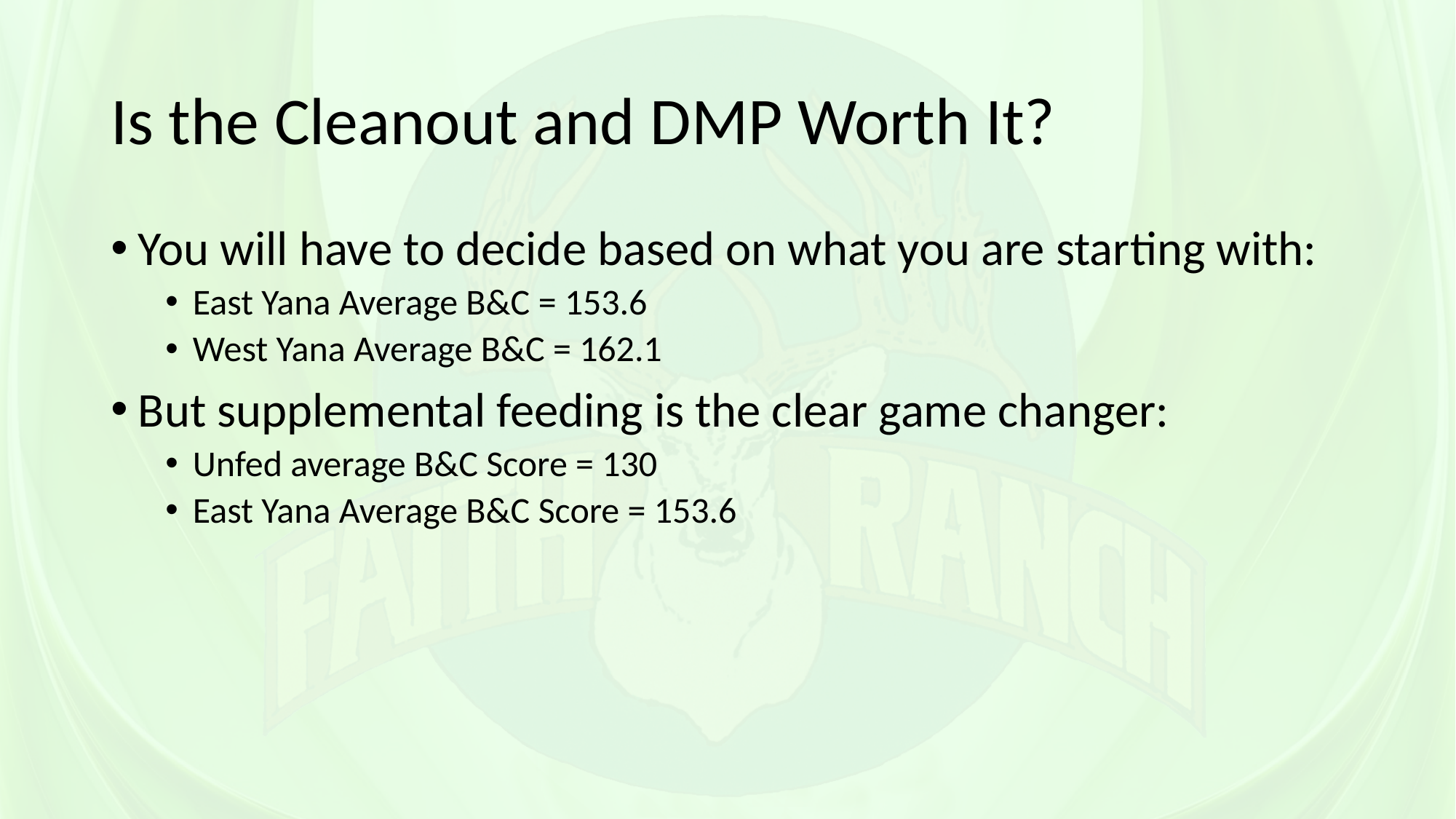

# Is the Cleanout and DMP Worth It?
You will have to decide based on what you are starting with:
East Yana Average B&C = 153.6
West Yana Average B&C = 162.1
But supplemental feeding is the clear game changer:
Unfed average B&C Score = 130
East Yana Average B&C Score = 153.6